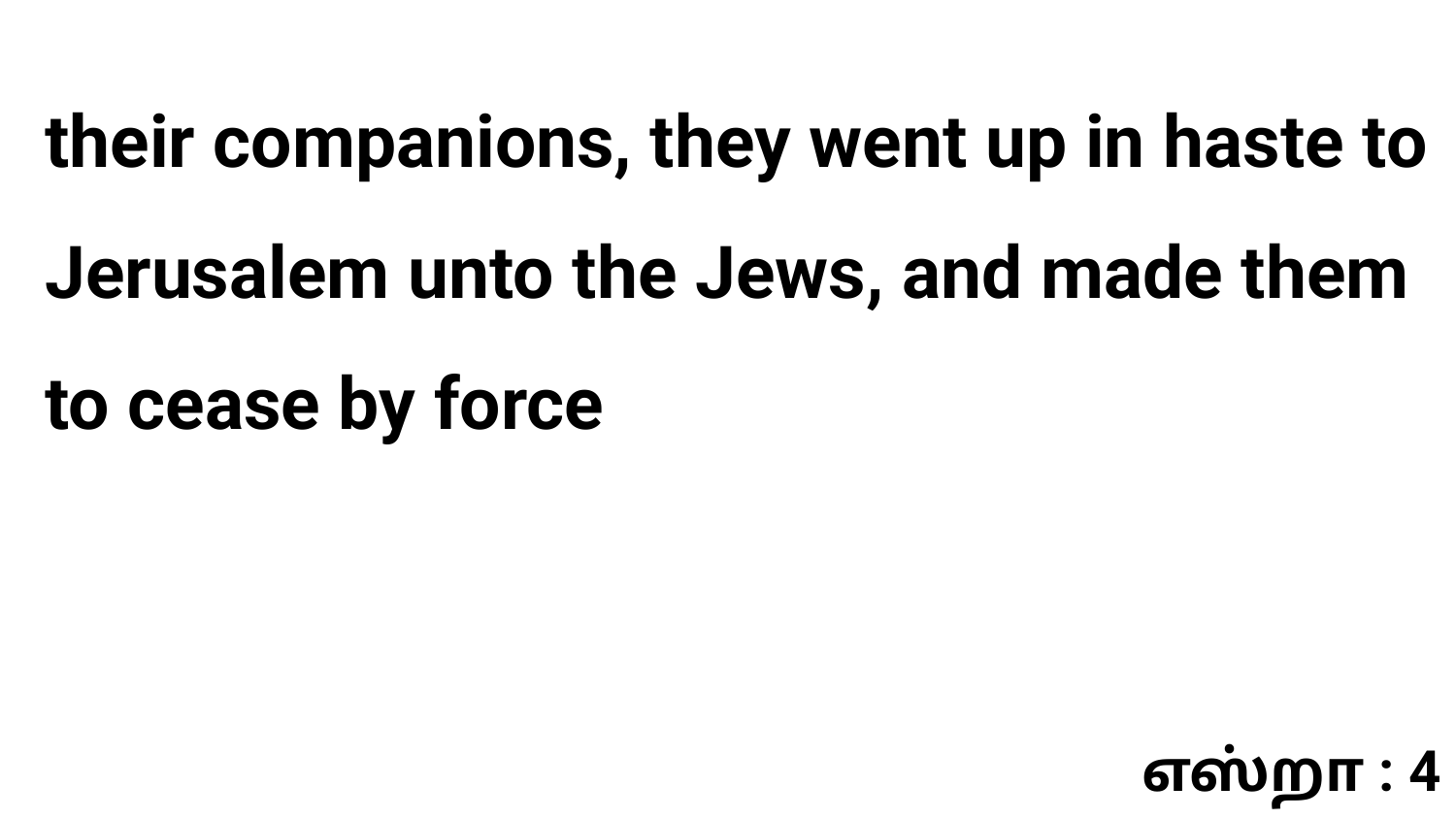

their companions, they went up in haste to Jerusalem unto the Jews, and made them to cease by force
எஸ்றா : 4